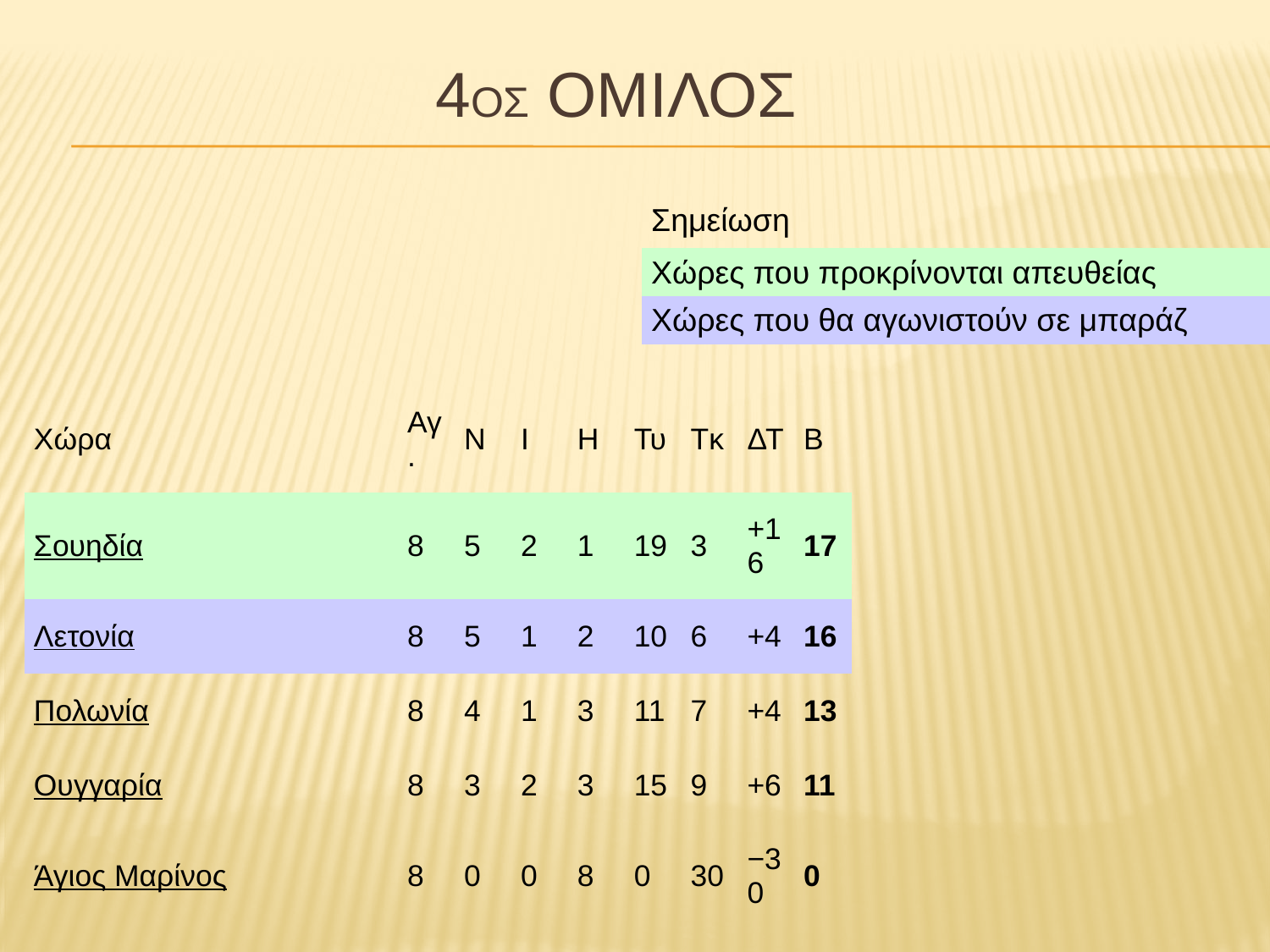

# 4ος ΟΜΙΛΟΣ
| Σημείωση |
| --- |
| Χώρες που προκρίνονται απευθείας |
| Χώρες που θα αγωνιστούν σε μπαράζ |
| Χώρα | Αγ. | Ν | Ι | Η | Τυ | Τκ | ΔΤ | Β |
| --- | --- | --- | --- | --- | --- | --- | --- | --- |
| Σουηδία | 8 | 5 | 2 | 1 | 19 | 3 | +16 | 17 |
| Λετονία | 8 | 5 | 1 | 2 | 10 | 6 | +4 | 16 |
| Πολωνία | 8 | 4 | 1 | 3 | 11 | 7 | +4 | 13 |
| Ουγγαρία | 8 | 3 | 2 | 3 | 15 | 9 | +6 | 11 |
| Άγιος Μαρίνος | 8 | 0 | 0 | 8 | 0 | 30 | −30 | 0 |